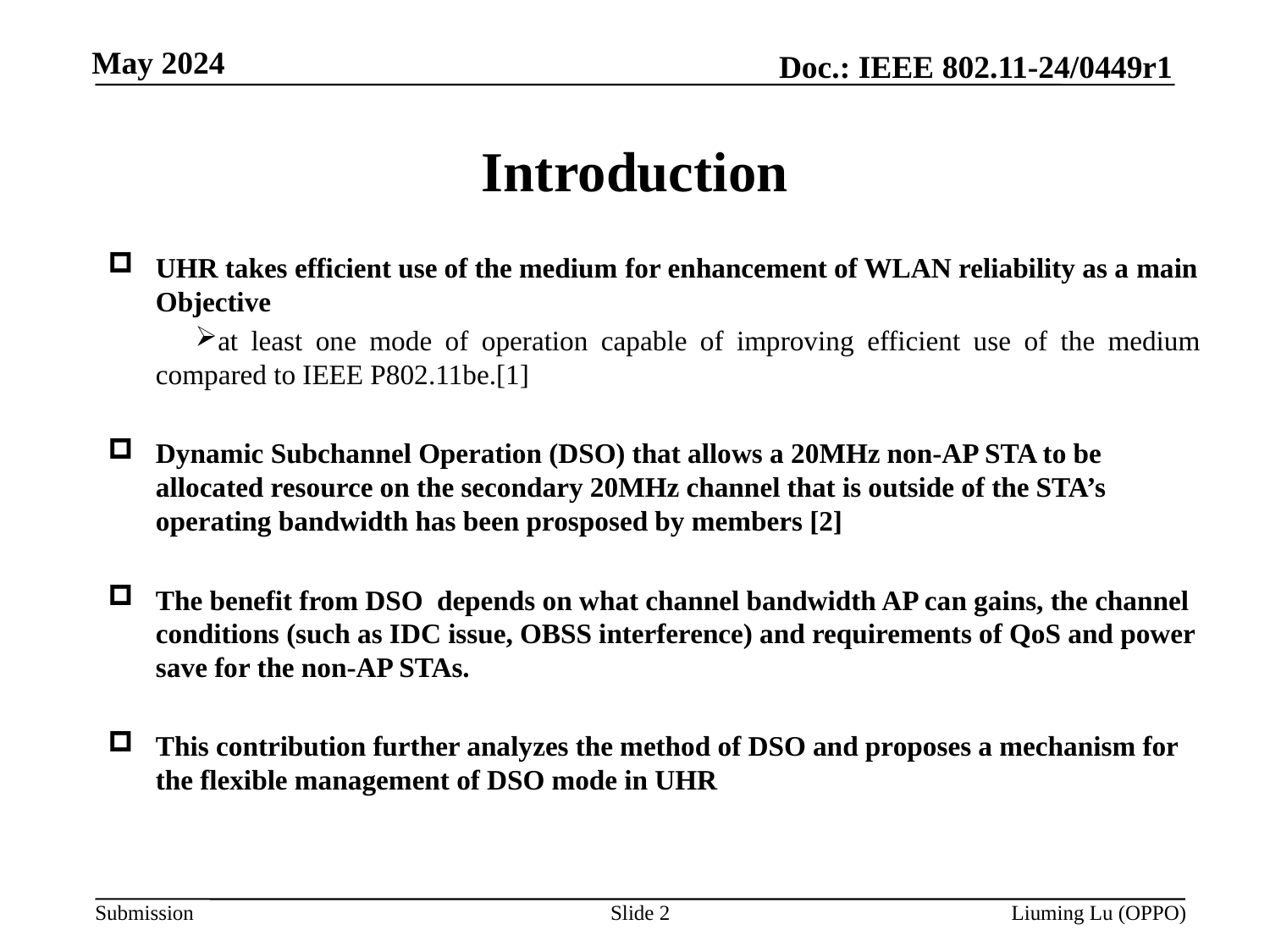

# Introduction
UHR takes efficient use of the medium for enhancement of WLAN reliability as a main Objective
at least one mode of operation capable of improving efficient use of the medium compared to IEEE P802.11be.[1]

Dynamic Subchannel Operation (DSO) that allows a 20MHz non-AP STA to be allocated resource on the secondary 20MHz channel that is outside of the STA’s operating bandwidth has been prosposed by members [2]

The benefit from DSO  depends on what channel bandwidth AP can gains, the channel conditions (such as IDC issue, OBSS interference) and requirements of QoS and power save for the non-AP STAs.

This contribution further analyzes the method of DSO and proposes a mechanism for the flexible management of DSO mode in UHR

Slide 2
Liuming Lu (OPPO)